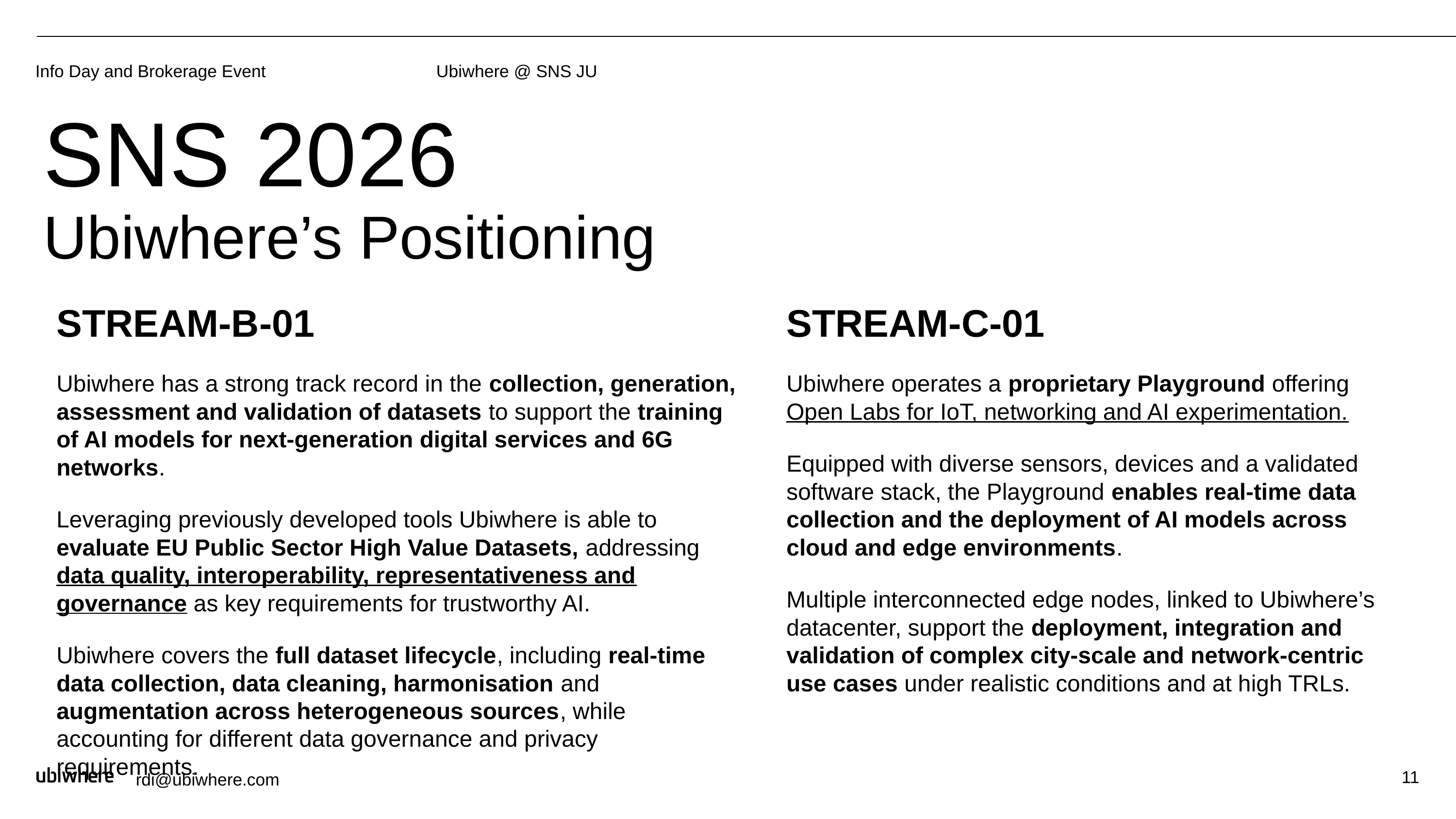

Info Day and Brokerage Event
Ubiwhere @ SNS JU
# SNS 2026
Ubiwhere’s Positioning
STREAM-B-01
Ubiwhere has a strong track record in the collection, generation, assessment and validation of datasets to support the training of AI models for next-generation digital services and 6G networks.
Leveraging previously developed tools Ubiwhere is able to evaluate EU Public Sector High Value Datasets, addressing data quality, interoperability, representativeness and governance as key requirements for trustworthy AI.
Ubiwhere covers the full dataset lifecycle, including real-time data collection, data cleaning, harmonisation and augmentation across heterogeneous sources, while accounting for different data governance and privacy requirements.
STREAM-C-01
Ubiwhere operates a proprietary Playground offering Open Labs for IoT, networking and AI experimentation.
Equipped with diverse sensors, devices and a validated software stack, the Playground enables real-time data collection and the deployment of AI models across cloud and edge environments.
Multiple interconnected edge nodes, linked to Ubiwhere’s datacenter, support the deployment, integration and validation of complex city-scale and network-centric use cases under realistic conditions and at high TRLs.
rdi@ubiwhere.com
11